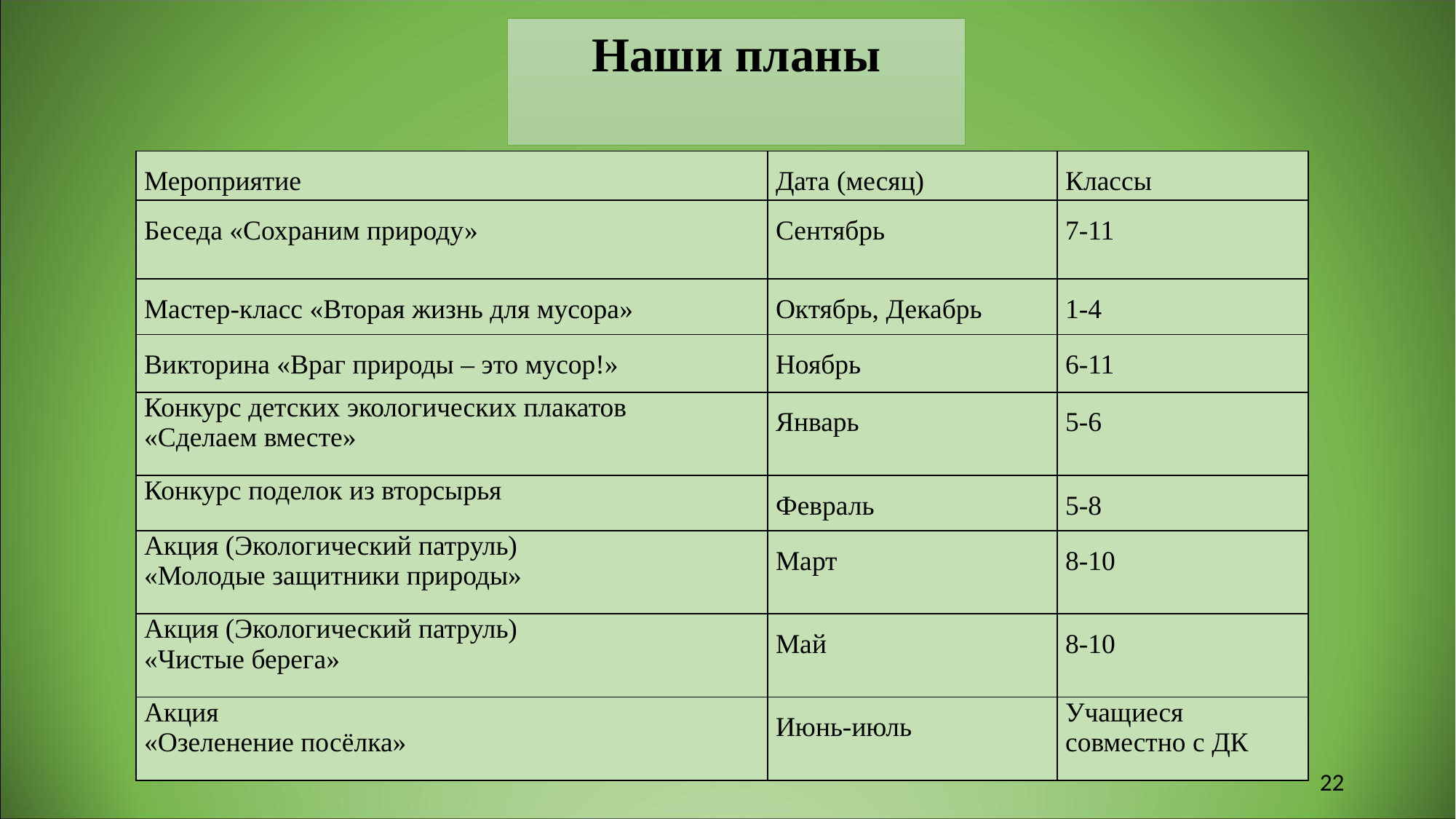

Наши планы

| Мероприятие | Дата (месяц) | Классы |
| --- | --- | --- |
| Беседа «Сохраним природу» | Сентябрь | 7-11 |
| Мастер-класс «Вторая жизнь для мусора» | Октябрь, Декабрь | 1-4 |
| Викторина «Враг природы – это мусор!» | Ноябрь | 6-11 |
| Конкурс детских экологических плакатов «Сделаем вместе» | Январь | 5-6 |
| Конкурс поделок из вторсырья | Февраль | 5-8 |
| Акция (Экологический патруль) «Молодые защитники природы» | Март | 8-10 |
| Акция (Экологический патруль) «Чистые берега» | Май | 8-10 |
| Акция «Озеленение посёлка» | Июнь-июль | Учащиеся совместно с ДК |

22